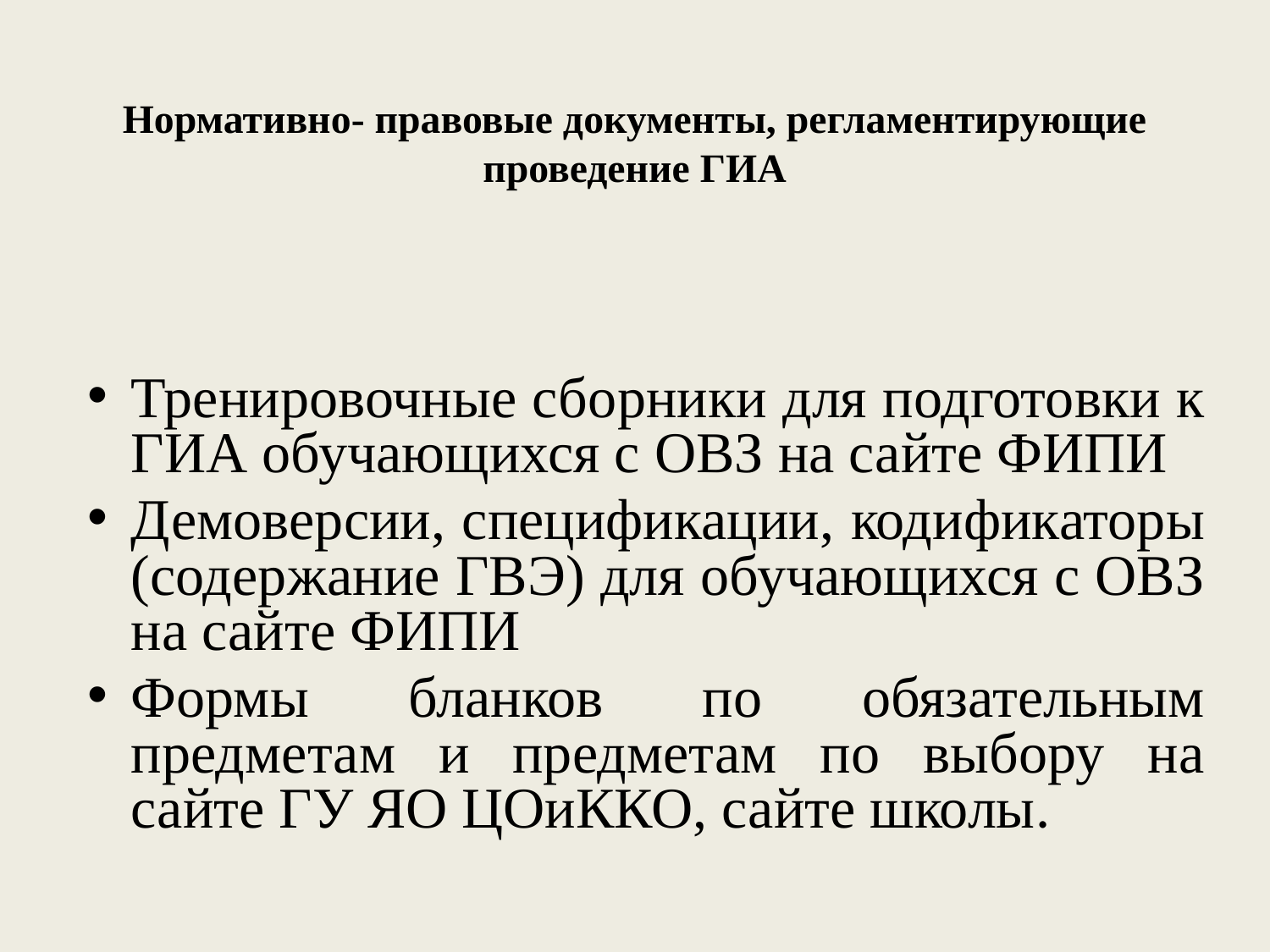

# Нормативно- правовые документы, регламентирующие проведение ГИА

Тренировочные сборники для подготовки к ГИА обучающихся с ОВЗ на сайте ФИПИ
Демоверсии, спецификации, кодификаторы (содержание ГВЭ) для обучающихся с ОВЗ на сайте ФИПИ
Формы бланков по обязательным предметам и предметам по выбору на сайте ГУ ЯО ЦОиККО, сайте школы.